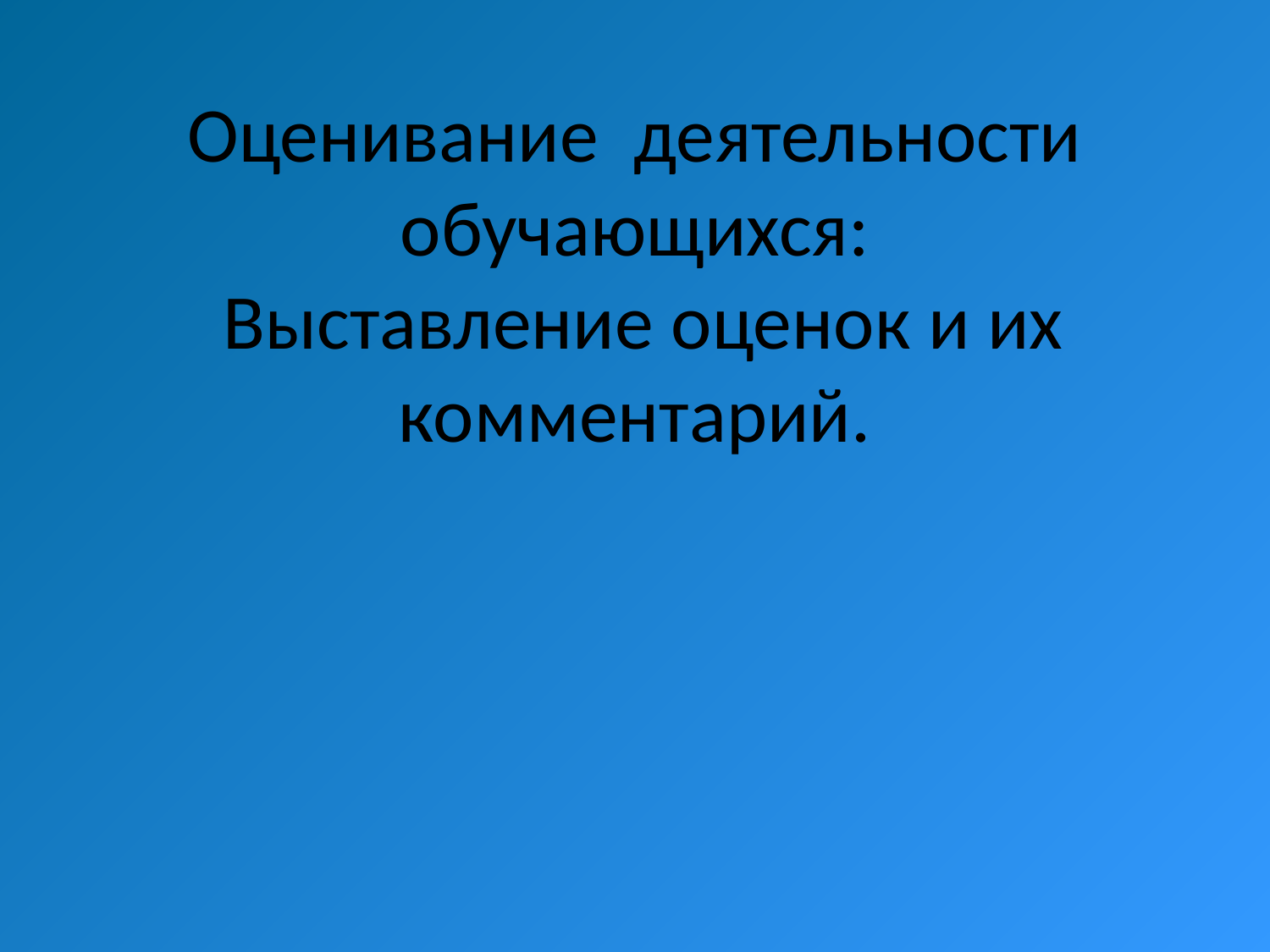

# Оценивание  деятельности обучающихся: Выставление оценок и их комментарий.